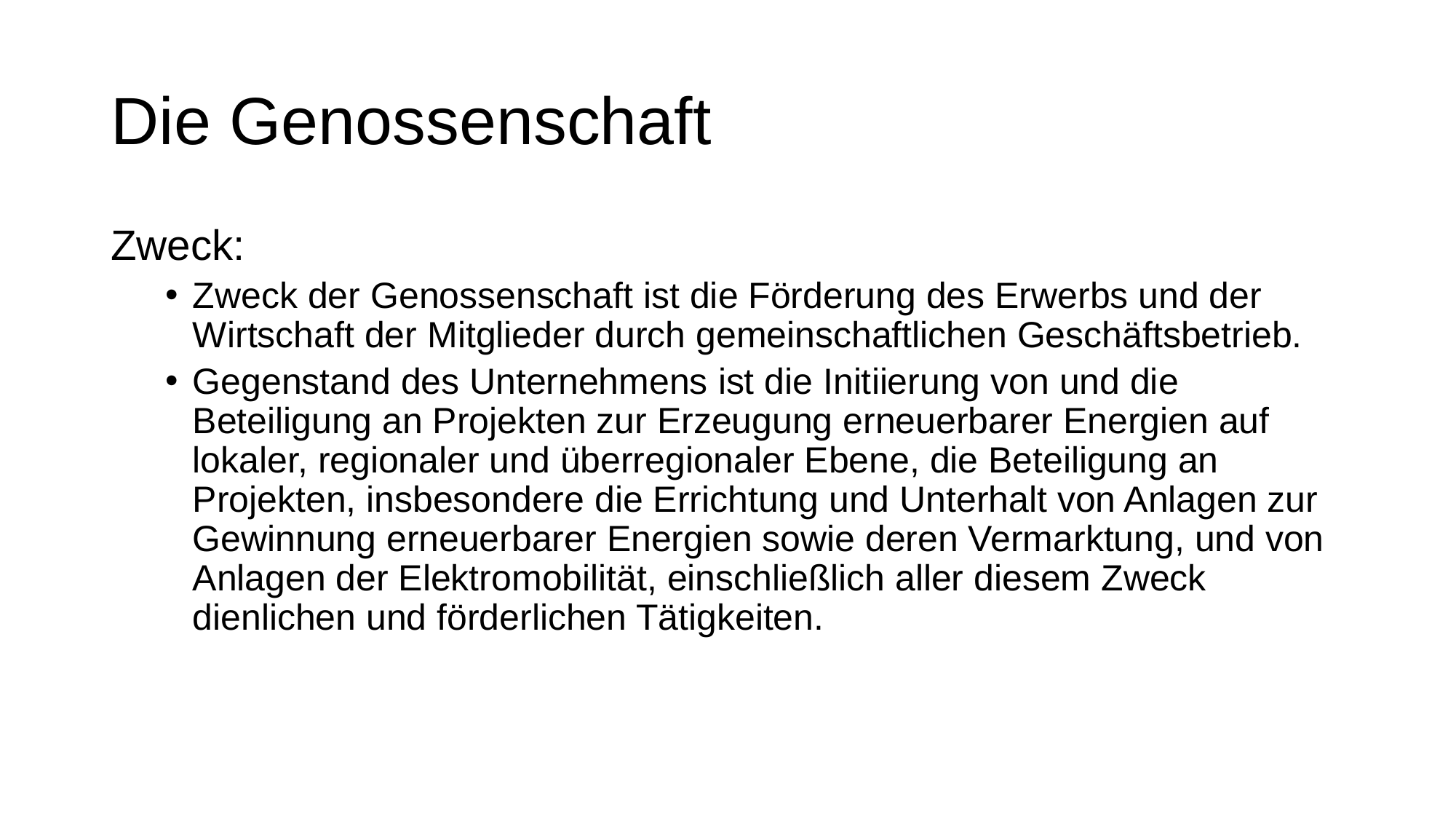

# Die Genossenschaft
Zweck:
Zweck der Genossenschaft ist die Förderung des Erwerbs und der Wirtschaft der Mitglieder durch gemeinschaftlichen Geschäftsbetrieb.
Gegenstand des Unternehmens ist die Initiierung von und die Beteiligung an Projekten zur Erzeugung erneuerbarer Energien auf lokaler, regionaler und überregionaler Ebene, die Beteiligung an Projekten, insbesondere die Errichtung und Unterhalt von Anlagen zur Gewinnung erneuerbarer Energien sowie deren Vermarktung, und von Anlagen der Elektromobilität, einschließlich aller diesem Zweck dienlichen und förderlichen Tätigkeiten.